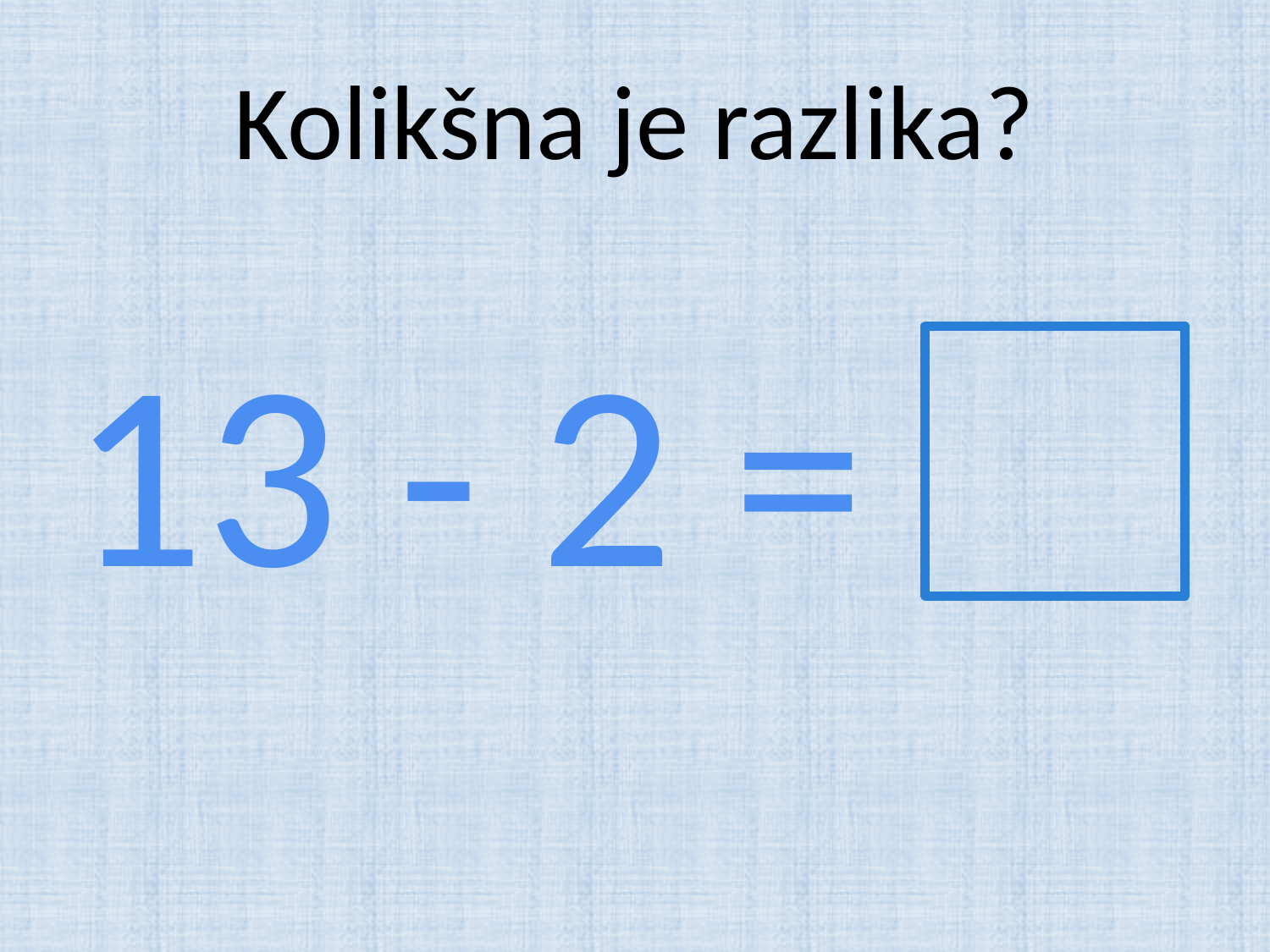

# Kolikšna je razlika?
13 - 2 =